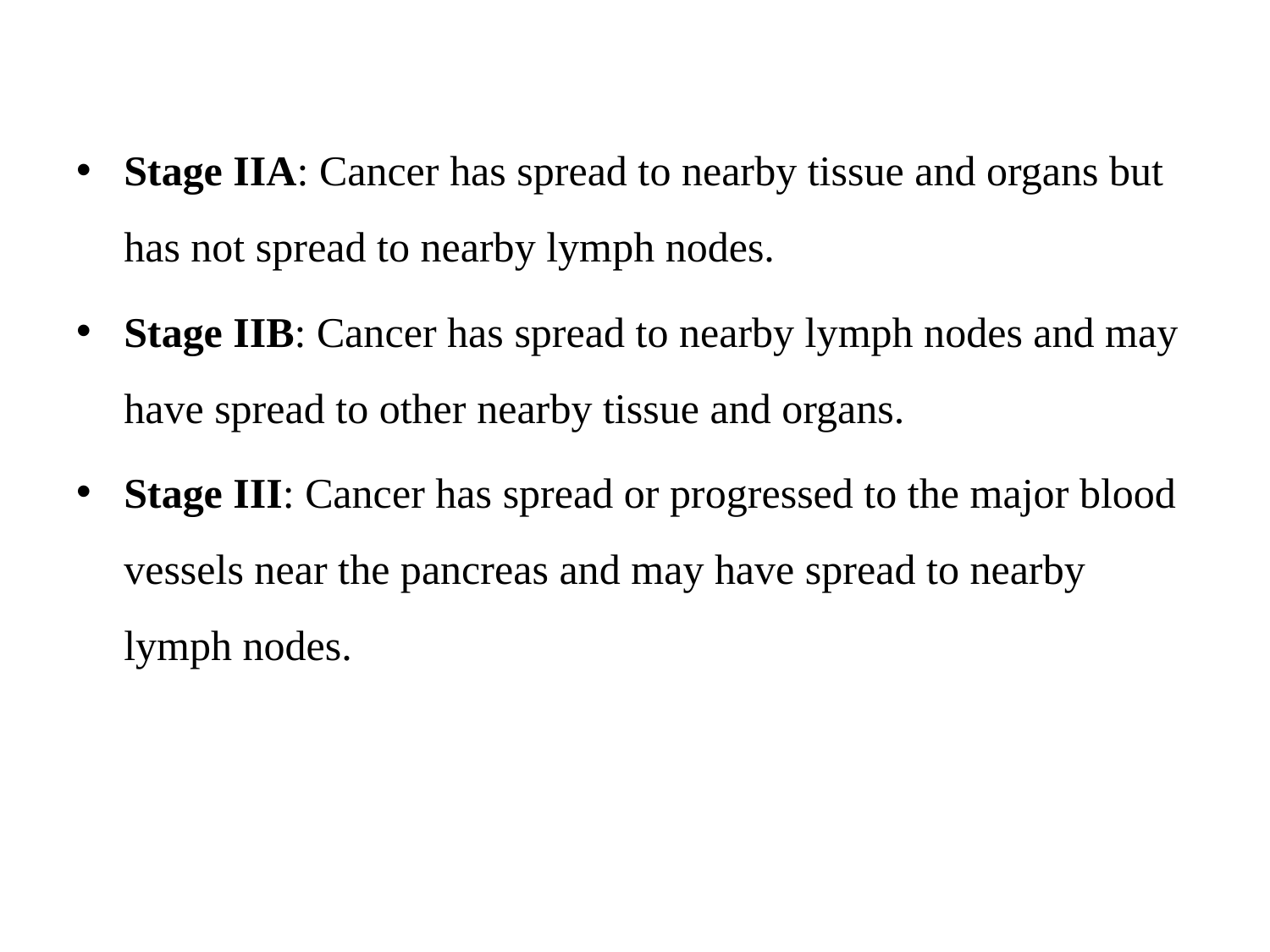

Stage IIA: Cancer has spread to nearby tissue and organs but has not spread to nearby lymph nodes.
Stage IIB: Cancer has spread to nearby lymph nodes and may have spread to other nearby tissue and organs.
Stage III: Cancer has spread or progressed to the major blood vessels near the pancreas and may have spread to nearby lymph nodes.